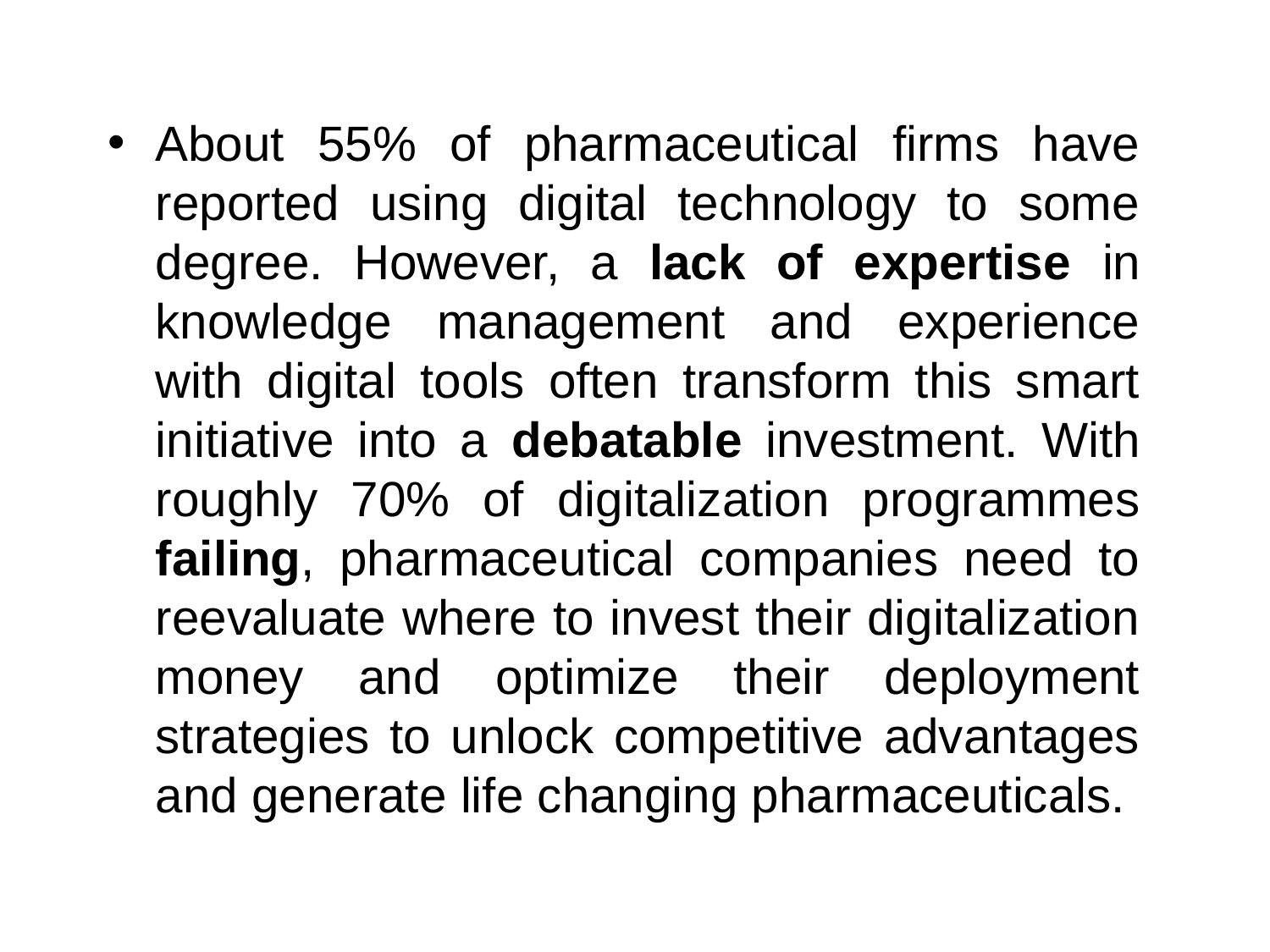

About 55% of pharmaceutical firms have reported using digital technology to some degree. However, a lack of expertise in knowledge management and experience with digital tools often transform this smart initiative into a debatable investment. With roughly 70% of digitalization programmes failing, pharmaceutical companies need to reevaluate where to invest their digitalization money and optimize their deployment strategies to unlock competitive advantages and generate life changing pharmaceuticals.